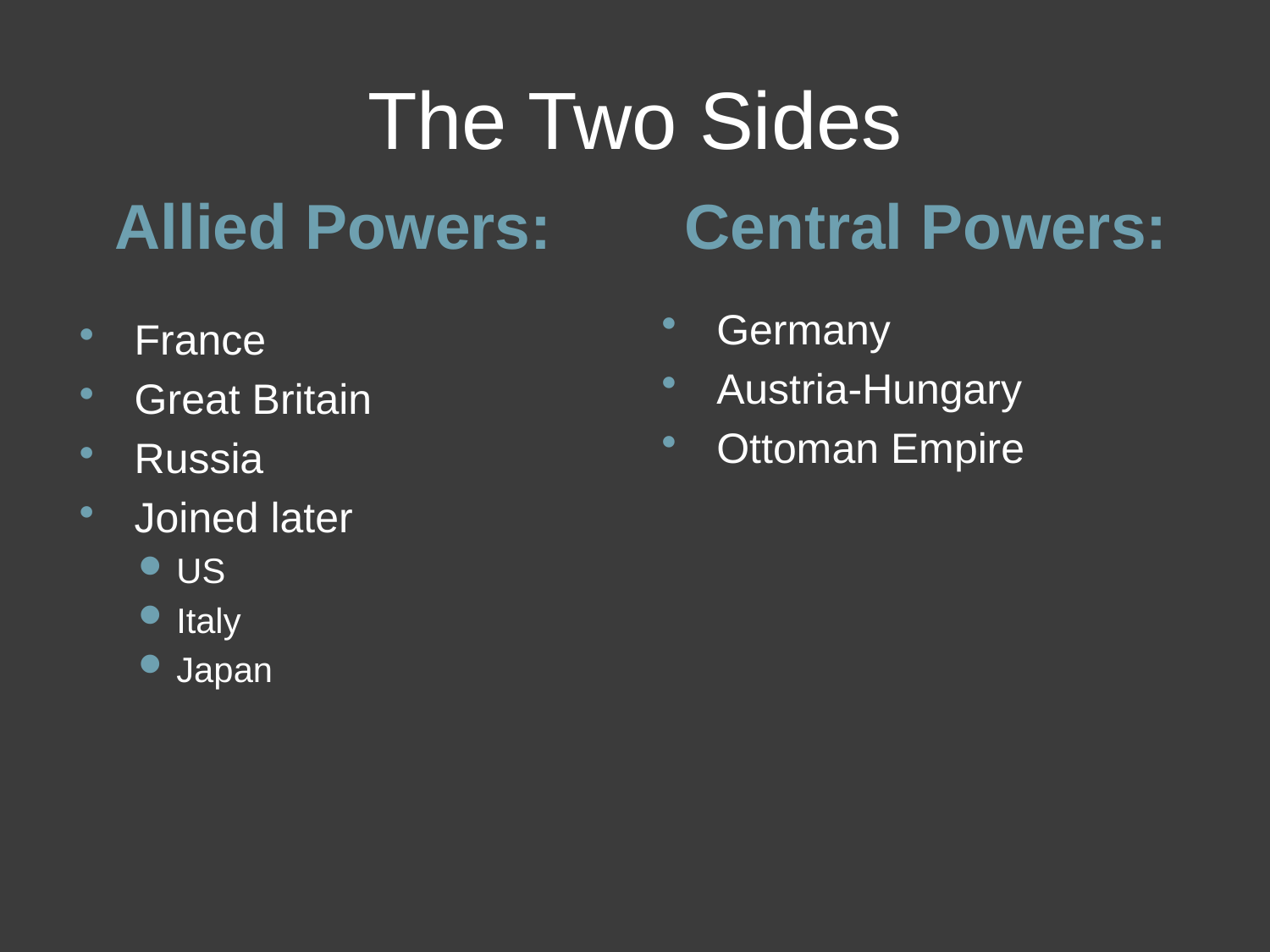

# The Two Sides
Allied Powers:
Central Powers:
Germany
Austria-Hungary
Ottoman Empire

France
Great Britain
Russia
Joined later
US
Italy
Japan